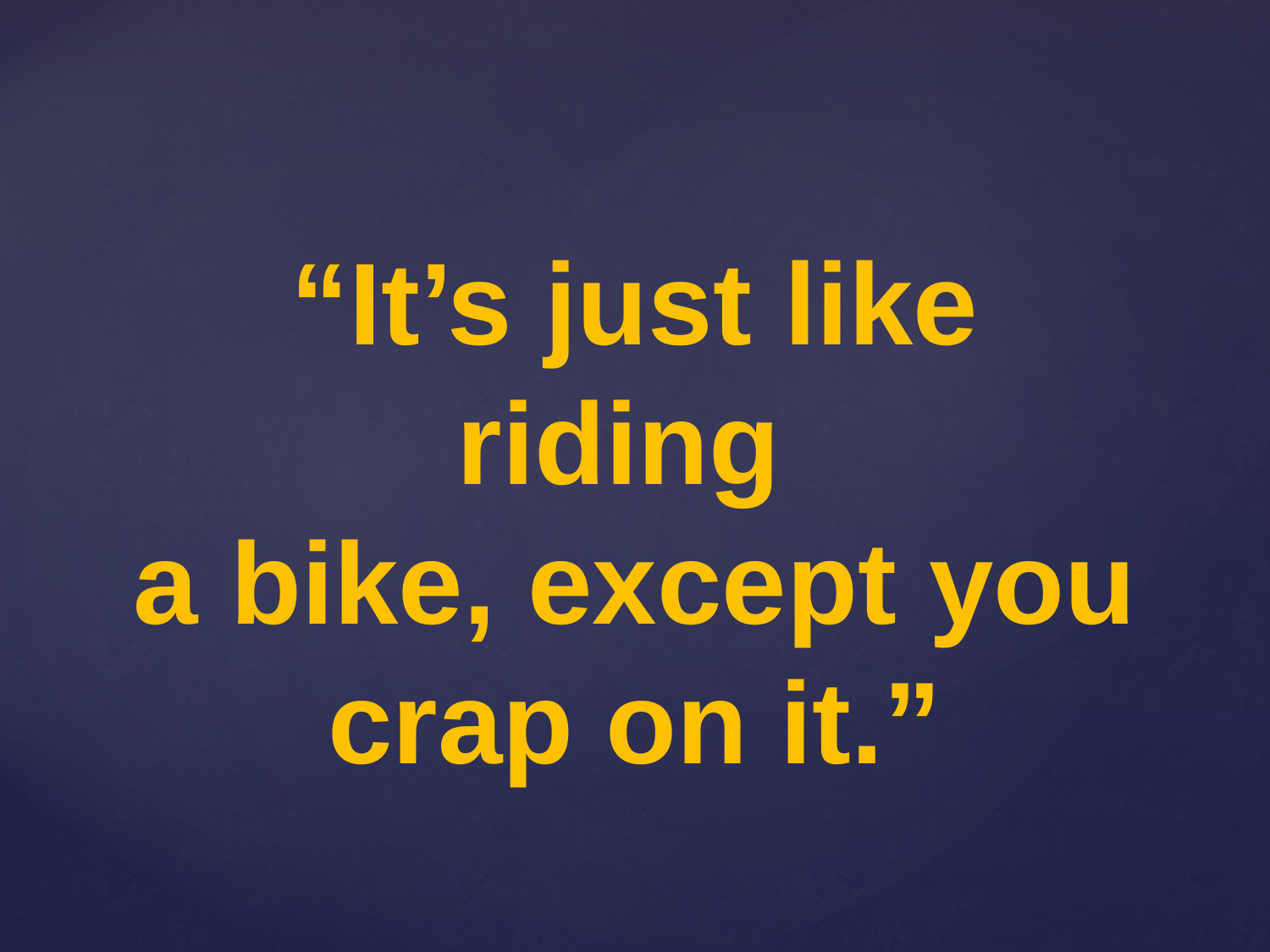

“It’s just like riding
a bike, except you crap on it.”